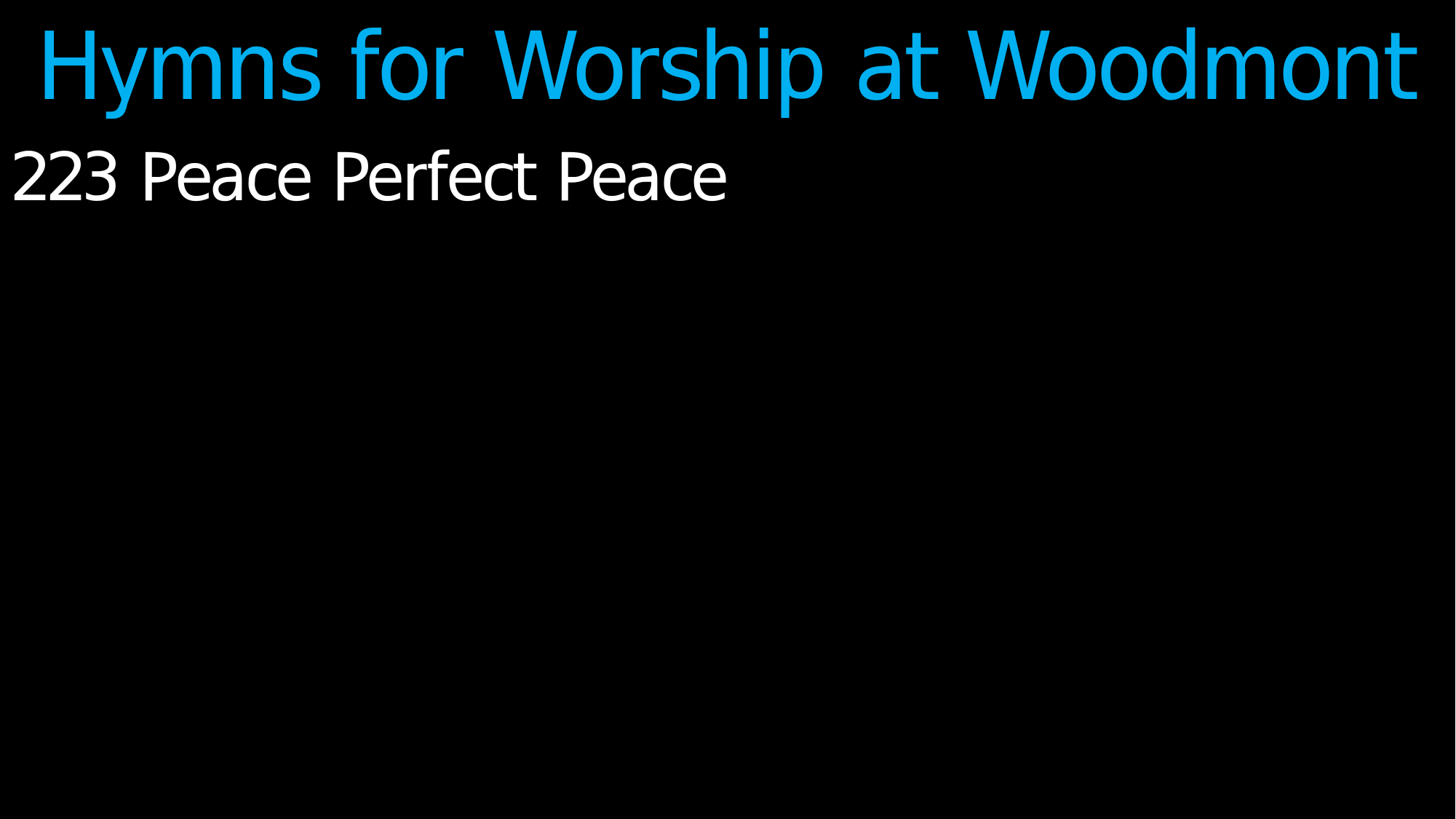

# Hymns for Worship at Woodmont
223 Peace Perfect Peace